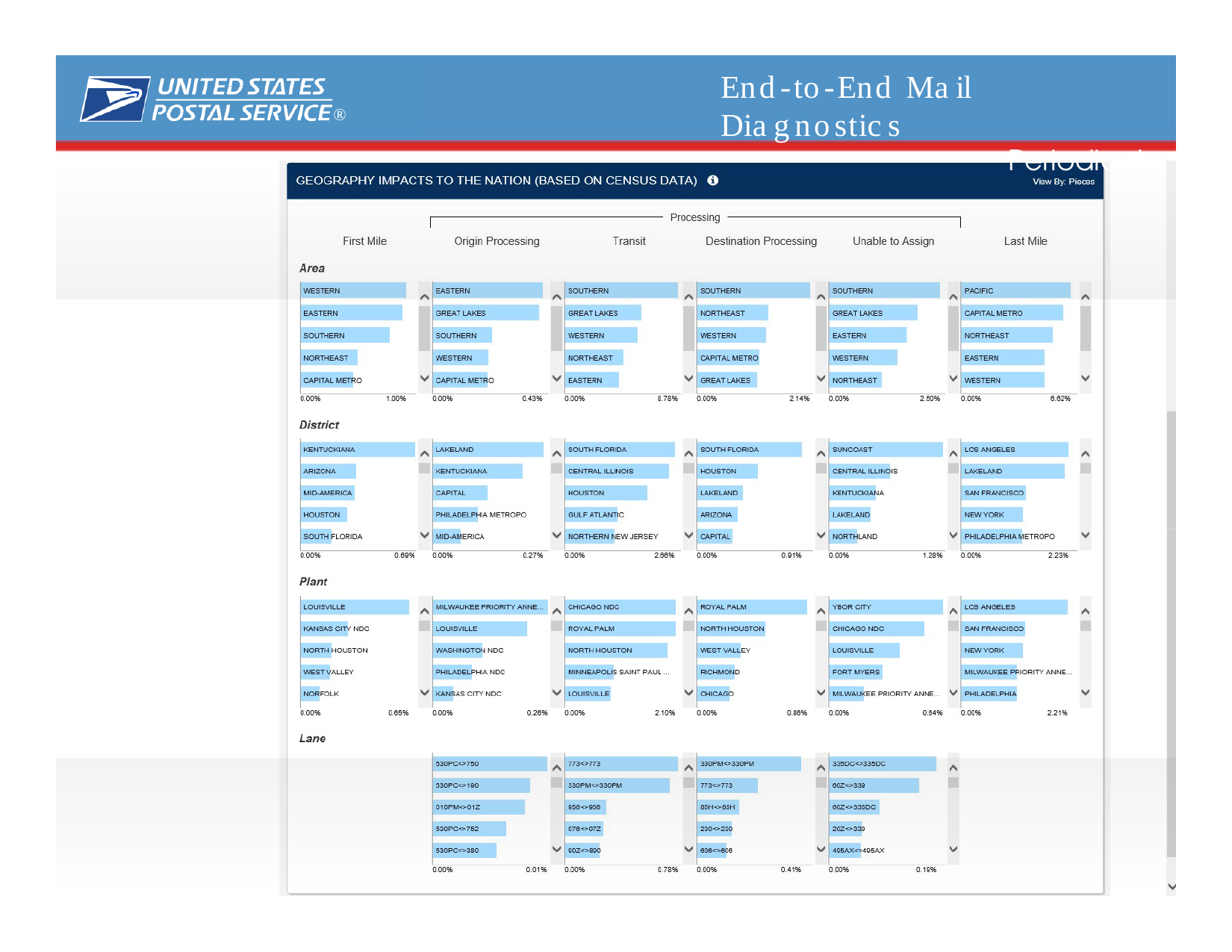

# End-to-End Mail Diagnostics
Periodicals

®

February 2018 	84